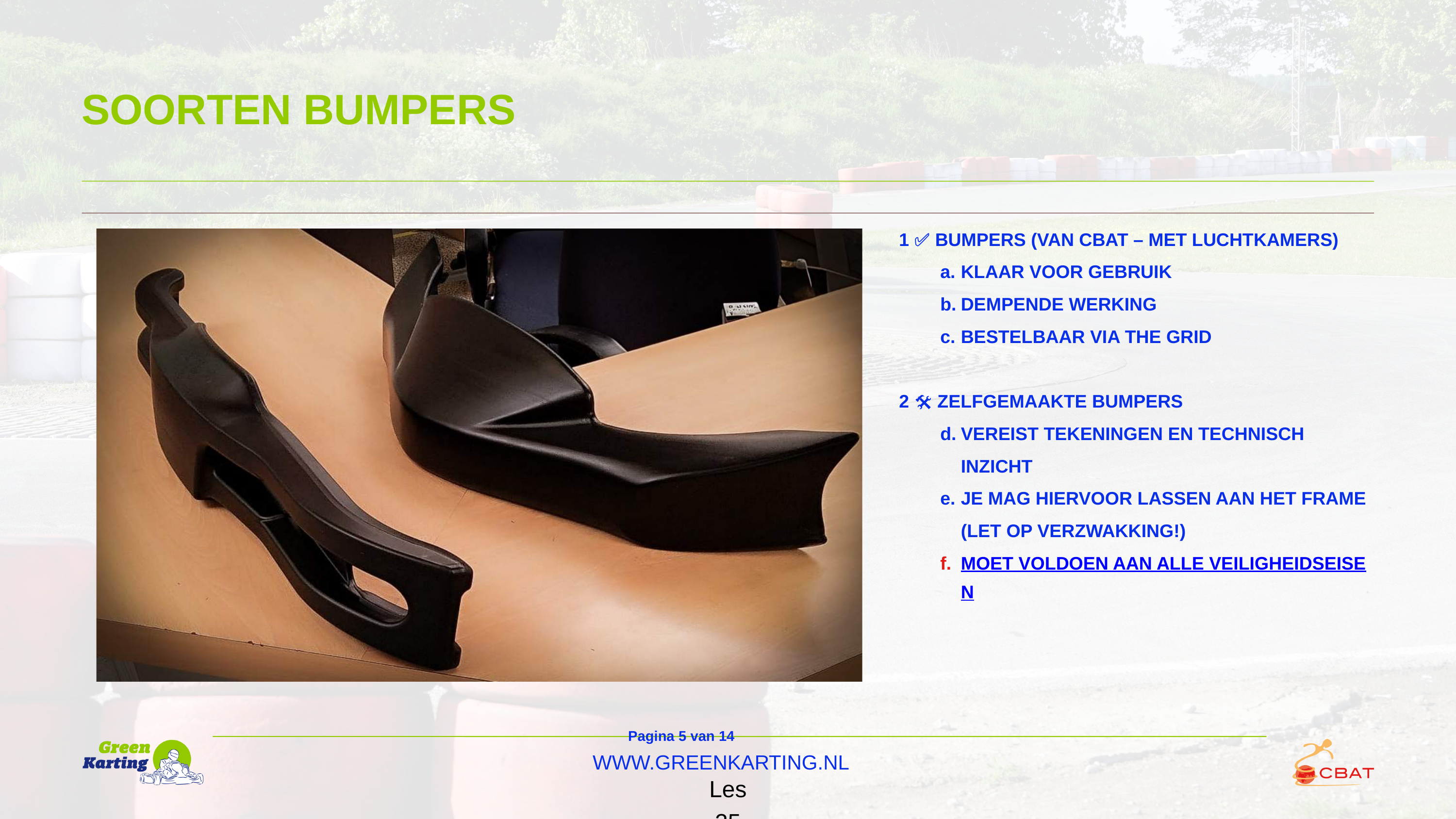

SOORTEN BUMPERS

1 ✅ BUMPERS (VAN CBAT – MET LUCHTKAMERS)
KLAAR VOOR GEBRUIK
DEMPENDE WERKING
BESTELBAAR VIA THE GRID

2 🛠️ ZELFGEMAAKTE BUMPERS
VEREIST TEKENINGEN EN TECHNISCH INZICHT
JE MAG HIERVOOR LASSEN AAN HET FRAME (LET OP VERZWAKKING!)
MOET VOLDOEN AAN ALLE VEILIGHEIDSEISEN

Pagina 5 van 14

WWW.GREENKARTING.NL
Les 25